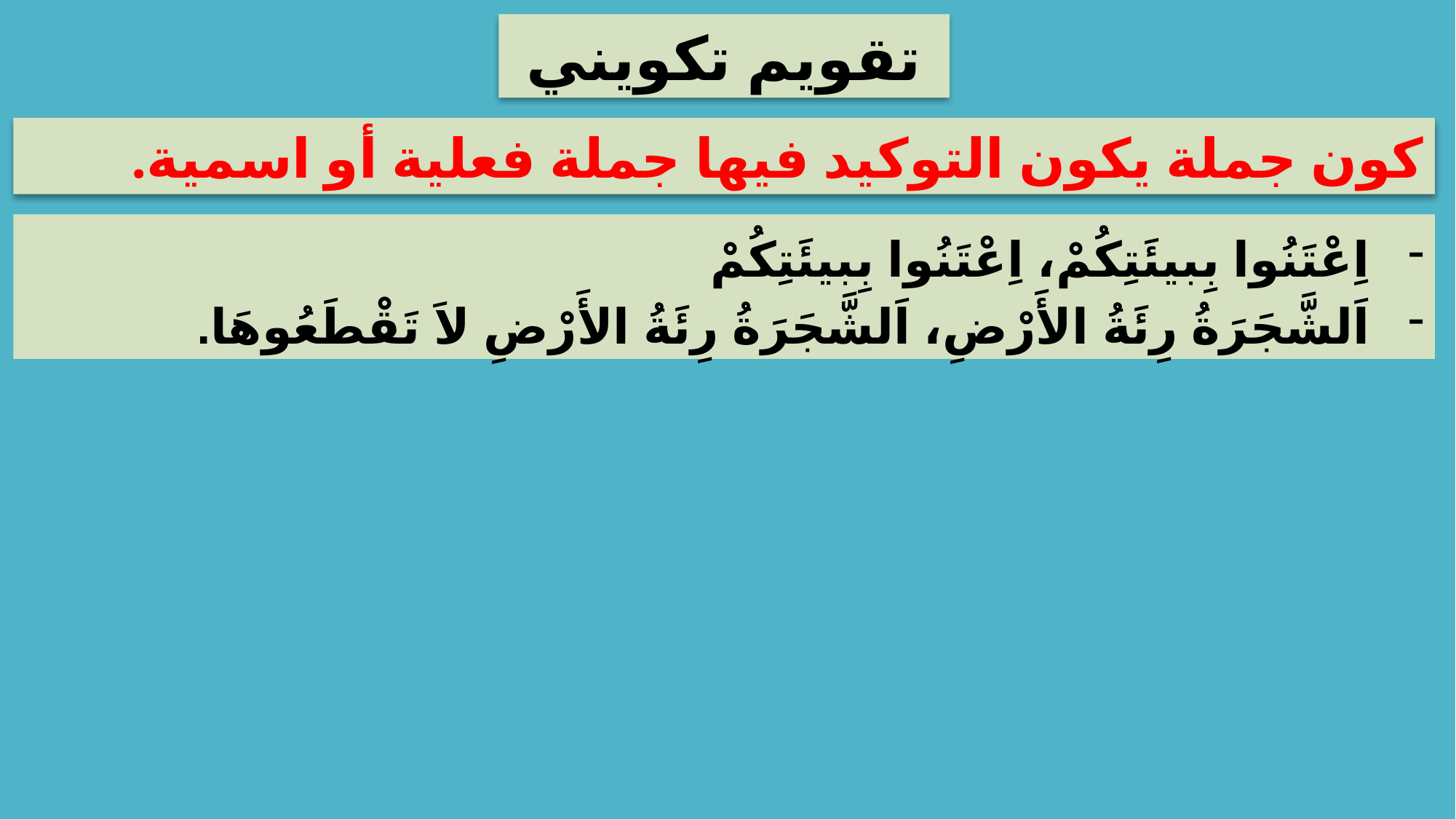

تقويم تكويني
كون جملة يكون التوكيد فيها جملة فعلية أو اسمية.
اِعْتَنُوا بِبيئَتِكُمْ، اِعْتَنُوا بِبيئَتِكُمْ
اَلشَّجَرَةُ رِئَةُ الأَرْضِ، اَلشَّجَرَةُ رِئَةُ الأَرْضِ لاَ تَقْطَعُوهَا.